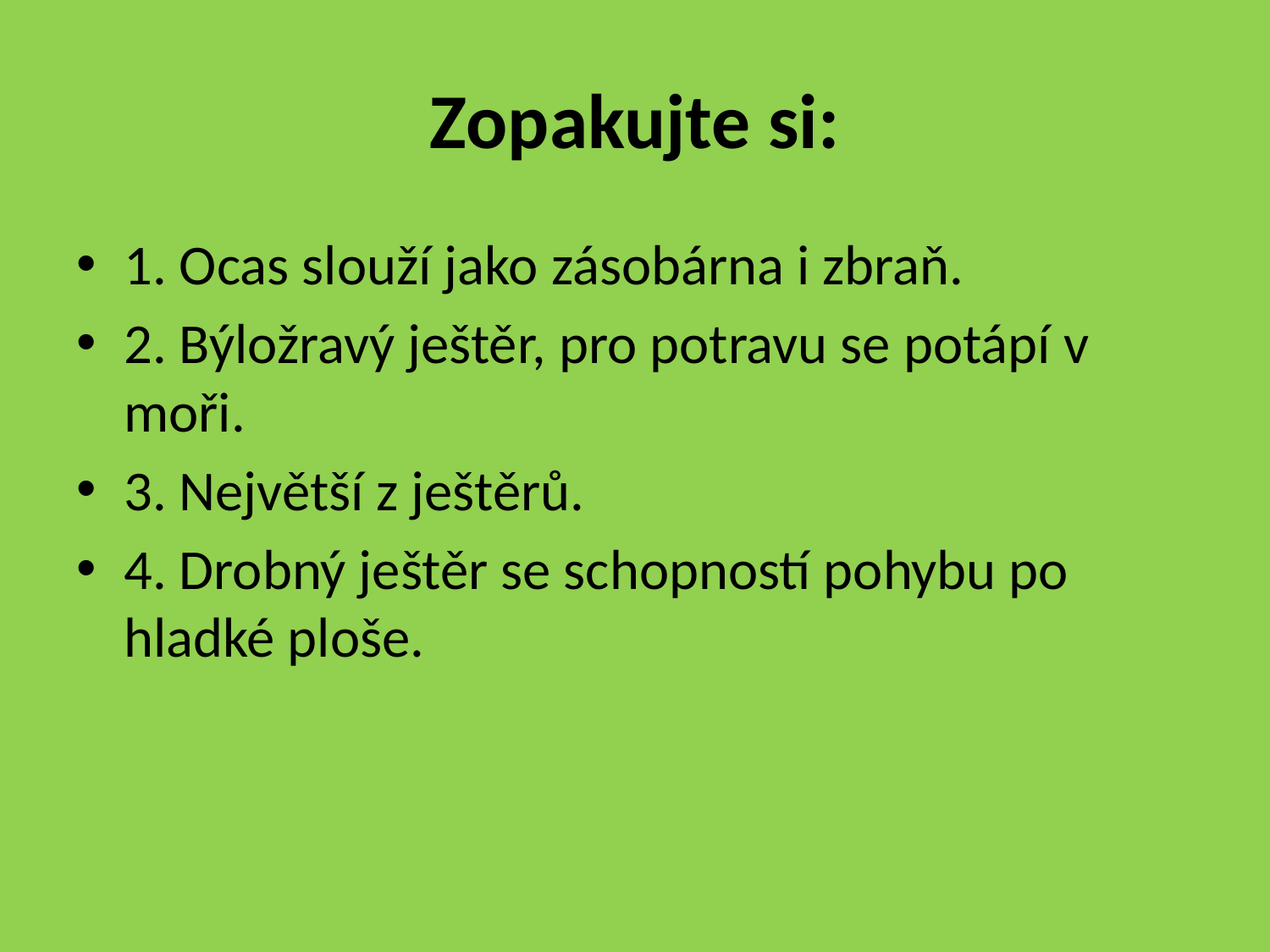

# Zopakujte si:
1. Ocas slouží jako zásobárna i zbraň.
2. Býložravý ještěr, pro potravu se potápí v moři.
3. Největší z ještěrů.
4. Drobný ještěr se schopností pohybu po hladké ploše.